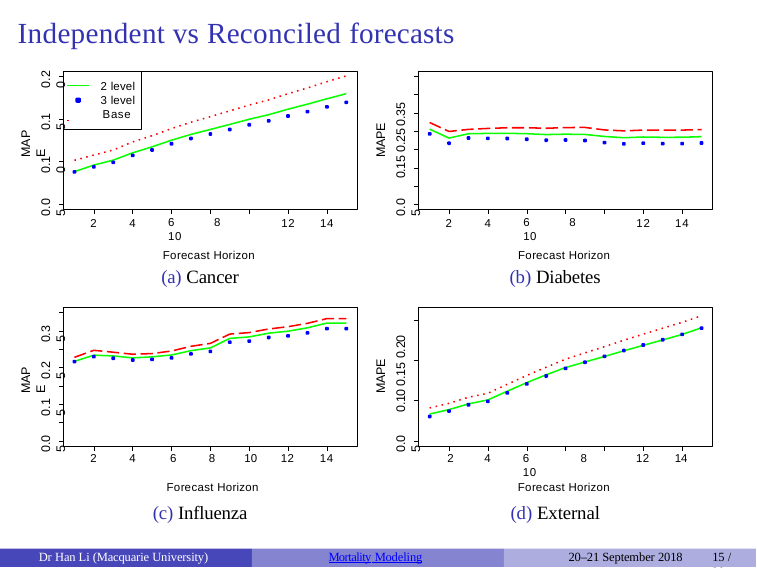

# Independent vs Reconciled forecasts
0.20

level
level
 	  Base

MAPE
0.15 0.25 0.35

0.15

MAPE

0.10

0.05
0.05

6	8	10
Forecast Horizon
6	8	10
Forecast Horizon

2
4
12
14
2
4
12
14
(a) Cancer
(b) Diabetes
MAPE
0.10 0.15 0.20

0.35

0.25

MAPE

0.15

0.05
0.05

| 2 | 4 | 6 8 10 | 12 | 14 | 2 | 4 | 6 8 10 | 12 | 14 |
| --- | --- | --- | --- | --- | --- | --- | --- | --- | --- |
|  |  | Forecast Horizon |  |  |  |  | Forecast Horizon |  |  |
(c) Influenza
(d) External
Dr Han Li (Macquarie University)
Mortality Modeling
20–21 September 2018
15 / 20